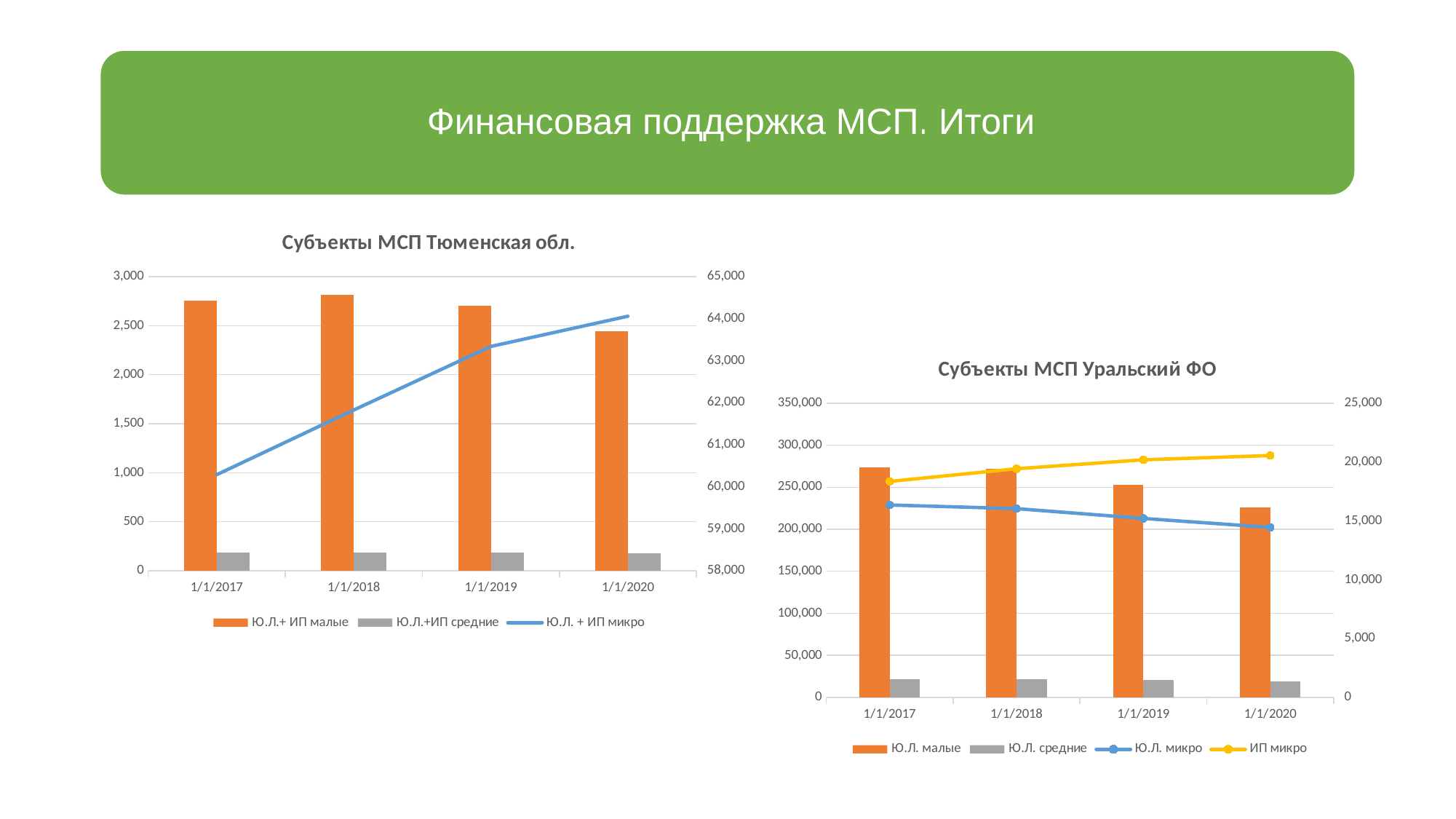

Финансовая поддержка МСП. Итоги

### Chart: Субъекты МСП Тюменская обл.

| Category | Ю.Л.+ ИП малые | Ю.Л.+ИП средние | Ю.Л. + ИП микро |
|---|---|---|---|
| 42745 | 2756.0 | 188.0 | 60287.0 |
| 43110 | 2815.0 | 189.0 | 61828.0 |
| 43475 | 2706.0 | 189.0 | 63340.0 |
| 43840 | 2441.0 | 175.0 | 64059.0 |

### Chart: Субъекты МСП Уральский ФО

| Category | Ю.Л. малые | Ю.Л. средние | Ю.Л. микро | ИП микро |
|---|---|---|---|---|
| 42745 | 19529.0 | 1557.0 | 228952.0 | 256965.0 |
| 43110 | 19444.0 | 1537.0 | 224575.0 | 272068.0 |
| 43475 | 18082.0 | 1447.0 | 212955.0 | 282685.0 |
| 43840 | 16125.0 | 1341.0 | 202278.0 | 287781.0 |